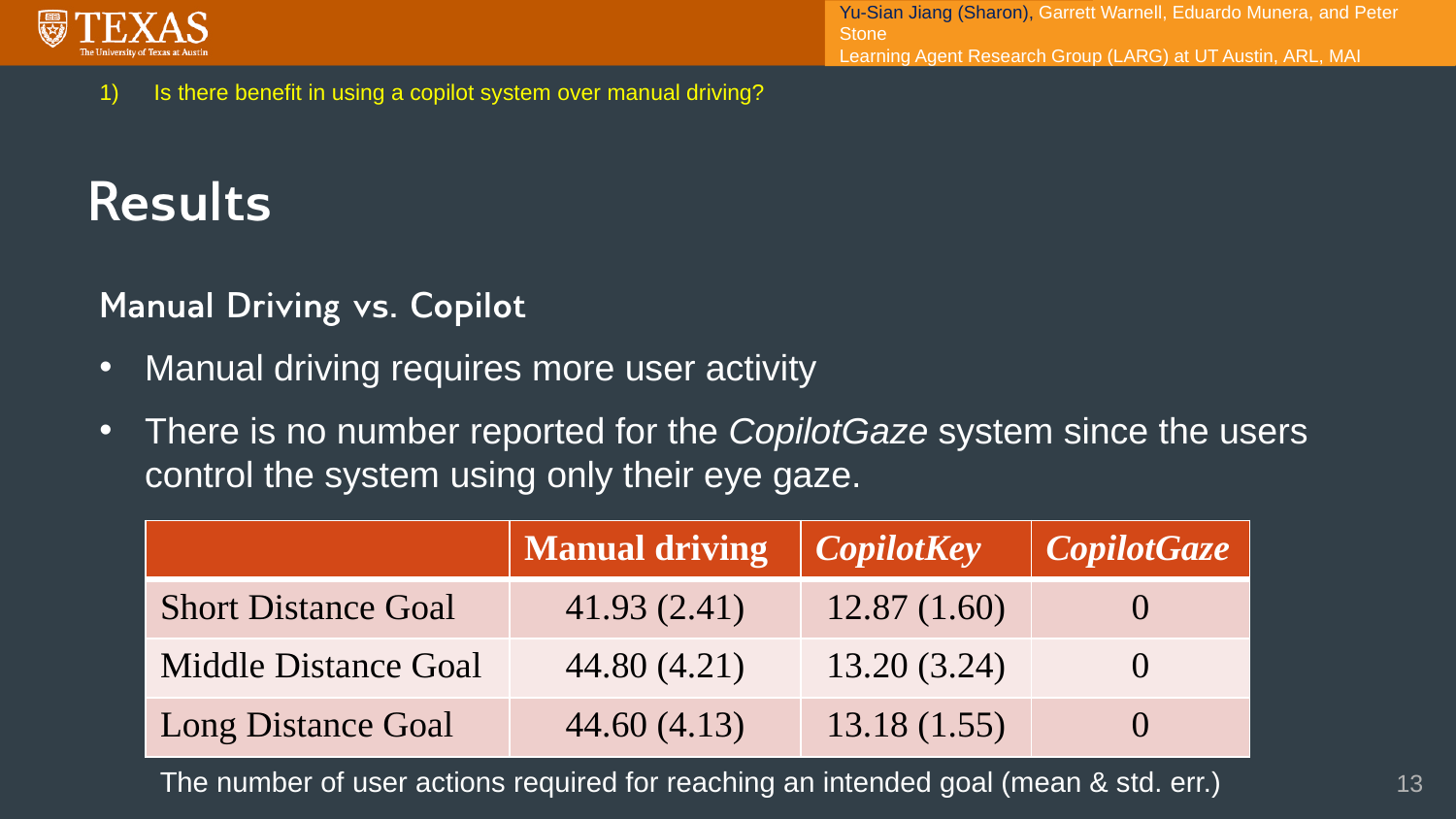

Yu-Sian Jiang (Sharon), Garrett Warnell, Eduardo Munera, and Peter Stone
Learning Agent Research Group (LARG) at UT Austin, ARL, MAI
Is there benefit in using a copilot system over manual driving?
# Results
Manual Driving vs. Copilot
Manual driving requires more user activity
There is no number reported for the CopilotGaze system since the users control the system using only their eye gaze.
|  | Manual driving | CopilotKey | CopilotGaze |
| --- | --- | --- | --- |
| Short Distance Goal | 41.93 (2.41) | 12.87 (1.60) | 0 |
| Middle Distance Goal | 44.80 (4.21) | 13.20 (3.24) | 0 |
| Long Distance Goal | 44.60 (4.13) | 13.18 (1.55) | 0 |
The number of user actions required for reaching an intended goal (mean & std. err.)
13